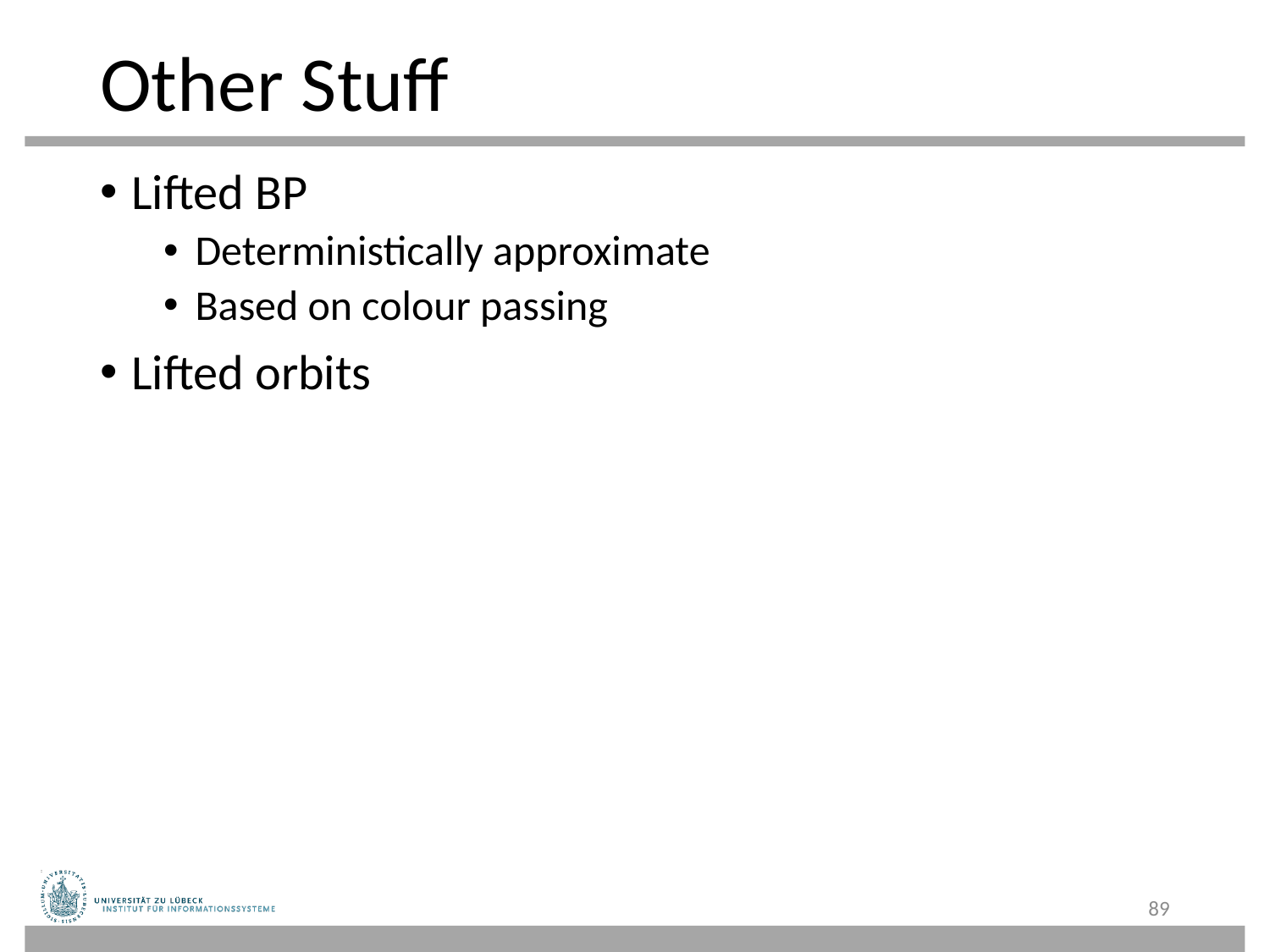

# Other Stuff
Lifted BP
Deterministically approximate
Based on colour passing
Lifted orbits

89